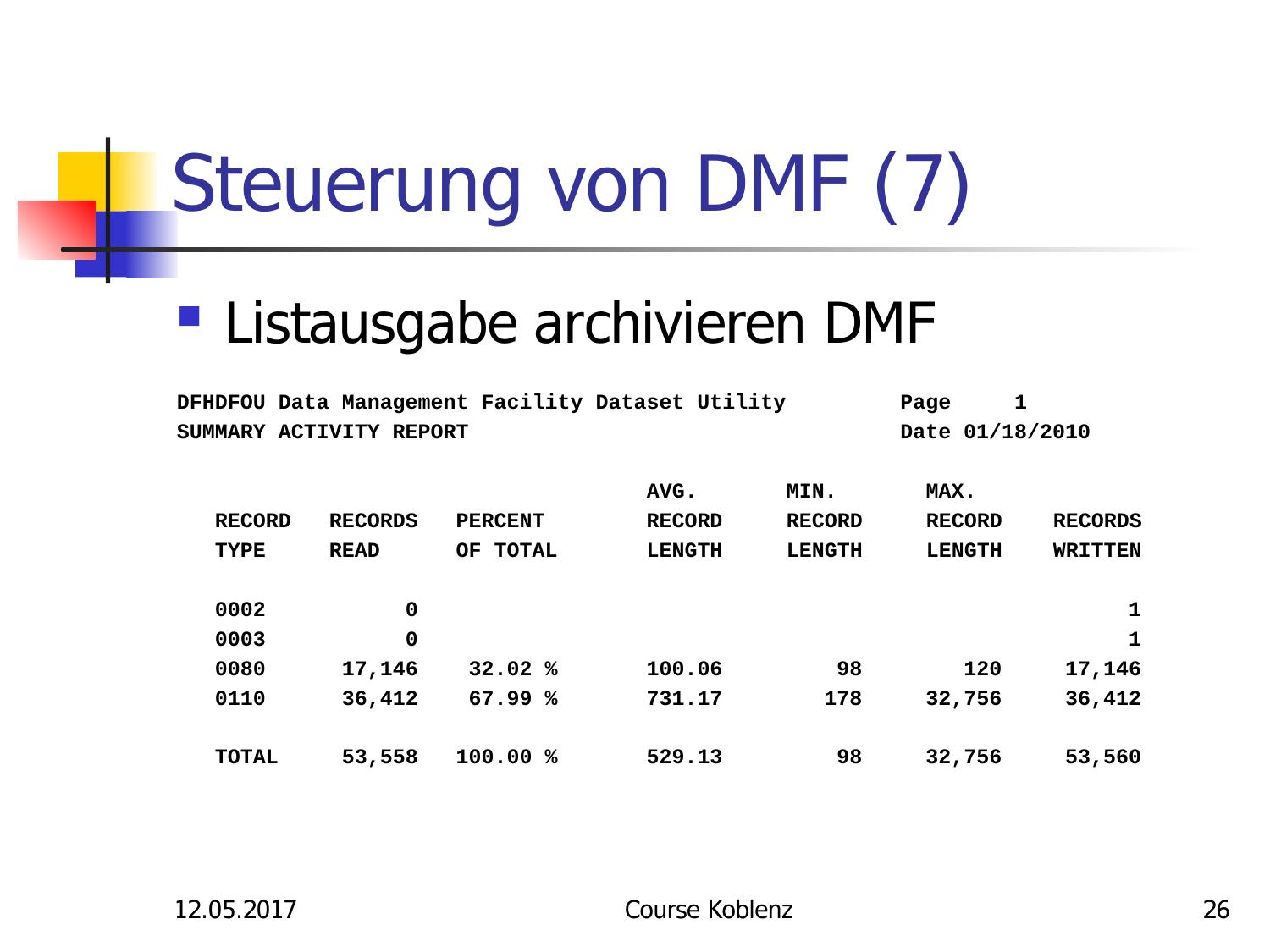

# Steuerung von DMF (7)
Listausgabe archivieren DMF

DFHDFOU Data Management Facility Dataset Utility         Page     1
SUMMARY ACTIVITY REPORT                                  Date 01/18/2010

                                     AVG.       MIN.       MAX.
   RECORD   RECORDS   PERCENT        RECORD     RECORD     RECORD    RECORDS
   TYPE     READ      OF TOTAL       LENGTH     LENGTH     LENGTH    WRITTEN

   0002           0                                                        1
   0003           0                                                        1
   0080      17,146    32.02 %       100.06         98        120     17,146
   0110      36,412    67.99 %       731.17        178     32,756     36,412

   TOTAL     53,558   100.00 %       529.13         98     32,756     53,560

12.05.2017
Course Koblenz
26